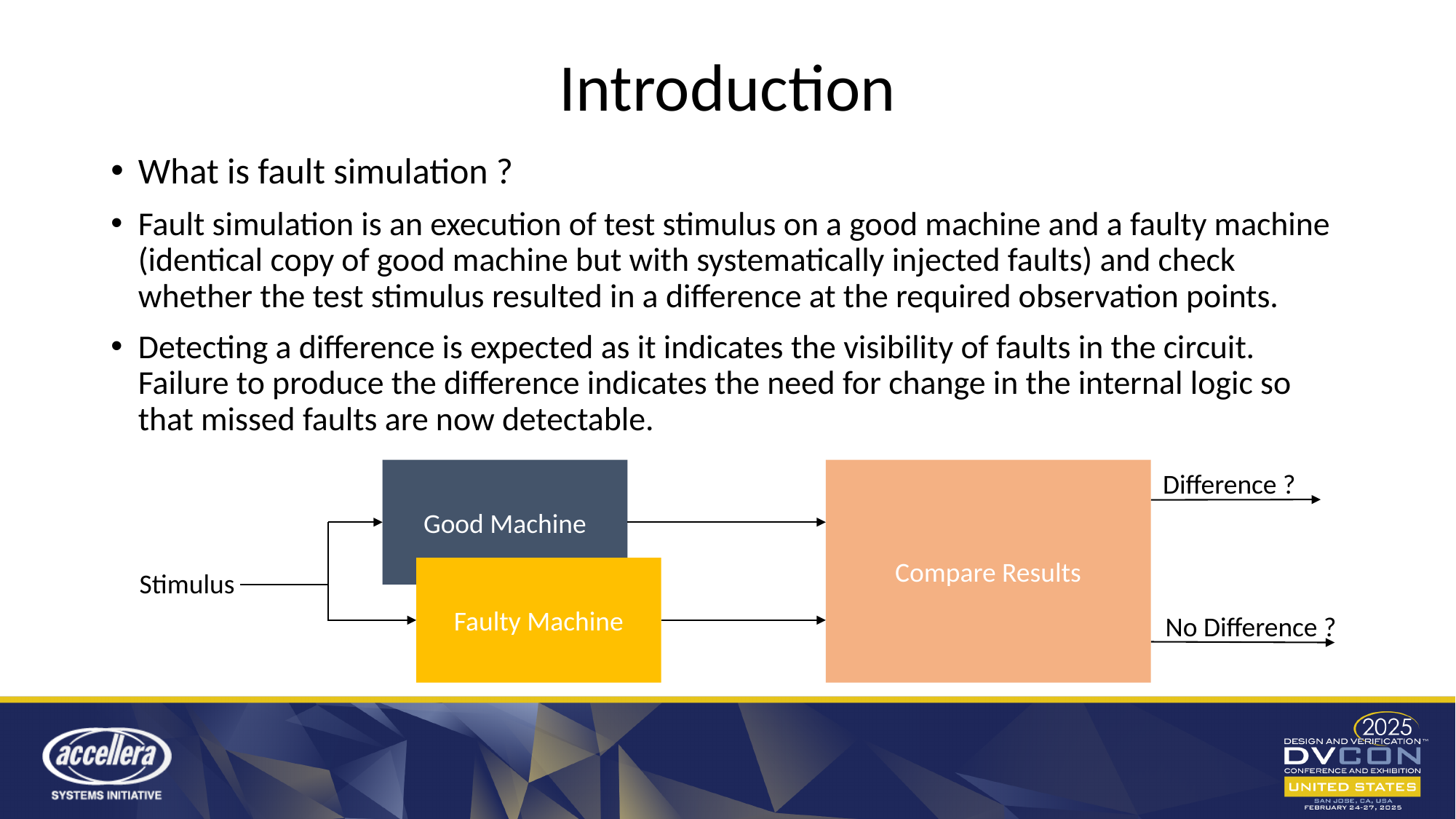

# Introduction
What is fault simulation ?
Fault simulation is an execution of test stimulus on a good machine and a faulty machine (identical copy of good machine but with systematically injected faults) and check whether the test stimulus resulted in a difference at the required observation points.
Detecting a difference is expected as it indicates the visibility of faults in the circuit. Failure to produce the difference indicates the need for change in the internal logic so that missed faults are now detectable.

Good Machine
Compare Results
Difference ?
Faulty Machine
Stimulus
No Difference ?